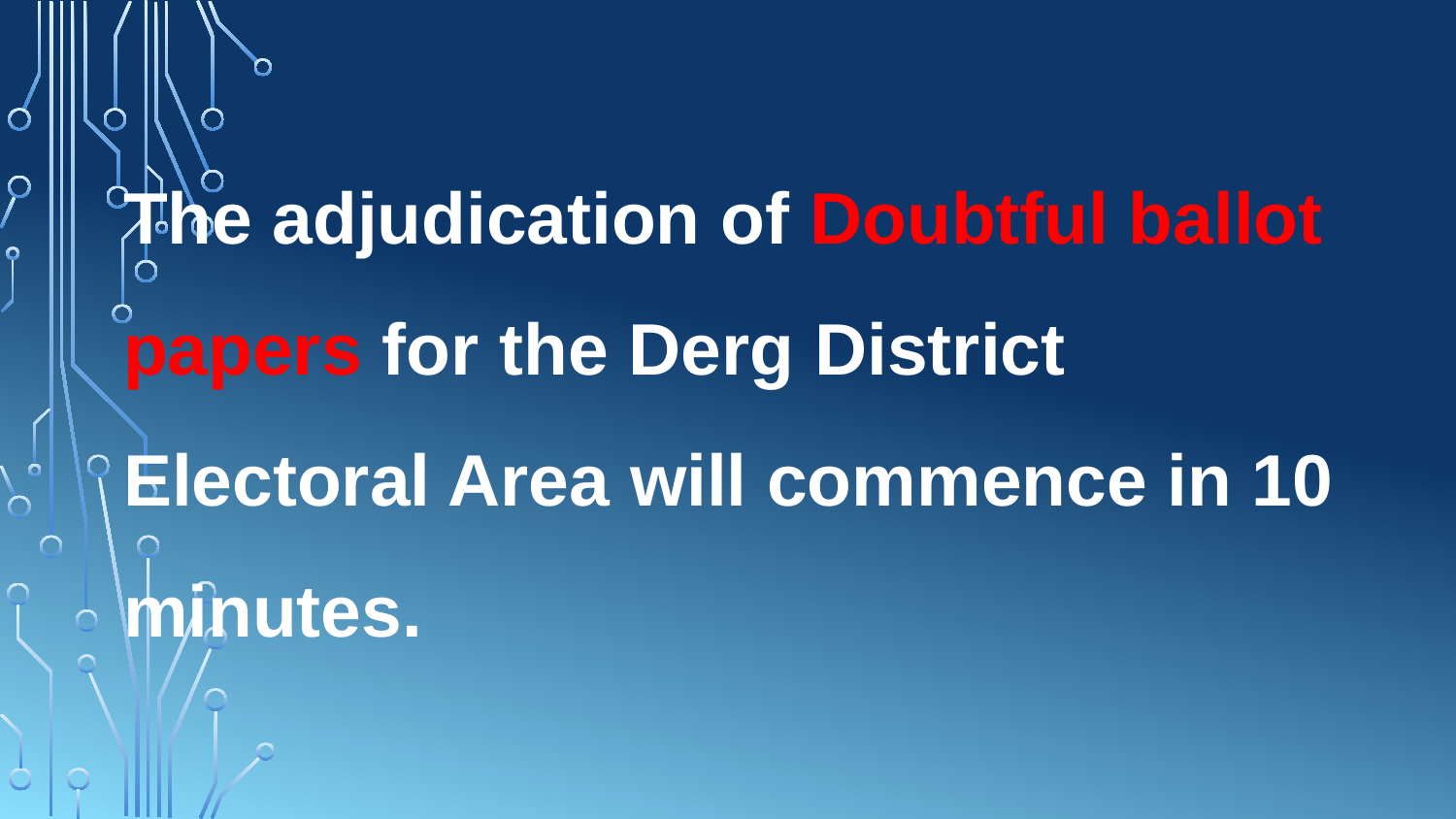

The adjudication of Doubtful ballot papers for the Derg District Electoral Area will commence in 10 minutes.